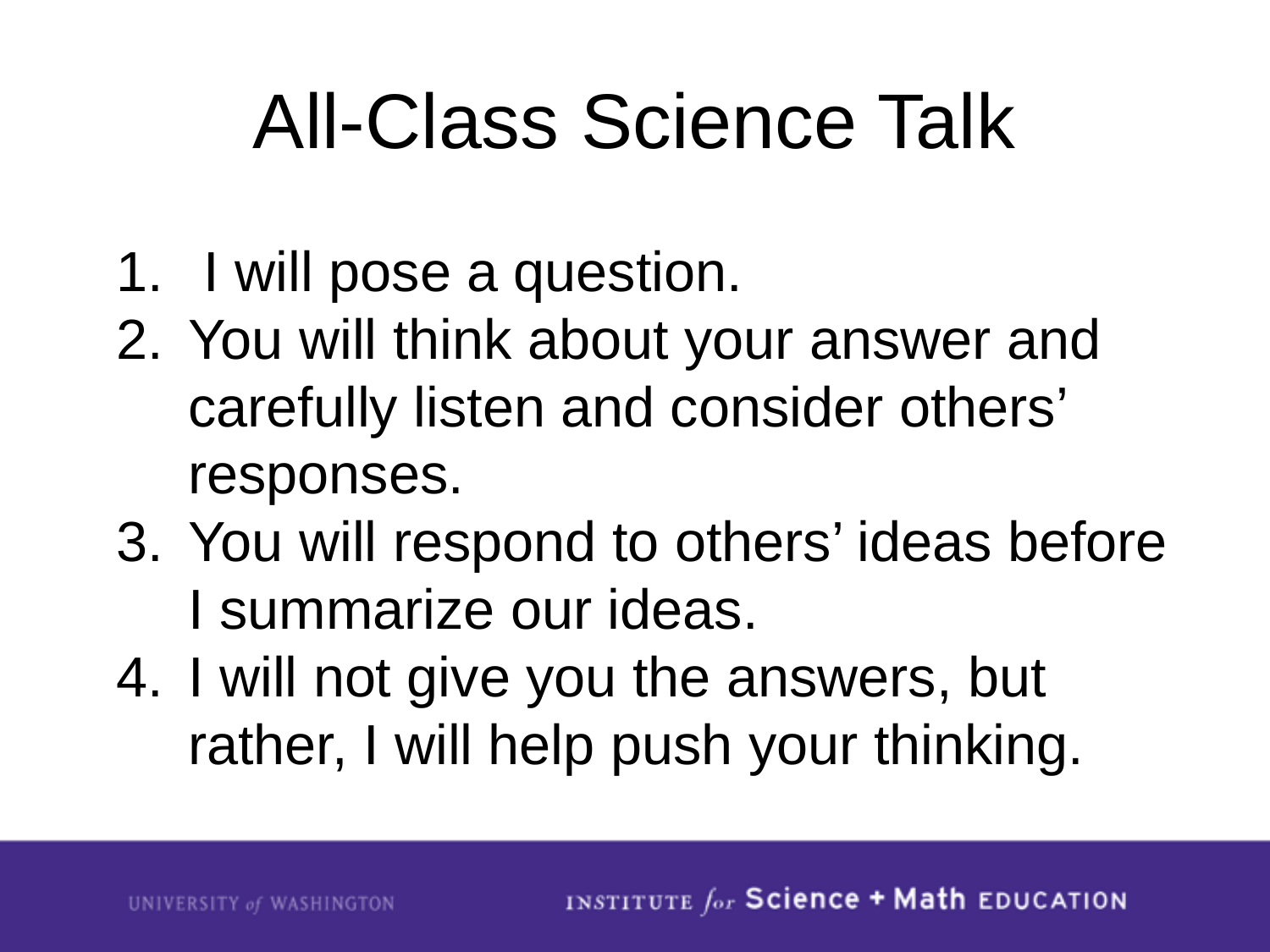

# All-Class Science Talk
 I will pose a question.
You will think about your answer and carefully listen and consider others’ responses.
You will respond to others’ ideas before I summarize our ideas.
I will not give you the answers, but rather, I will help push your thinking.